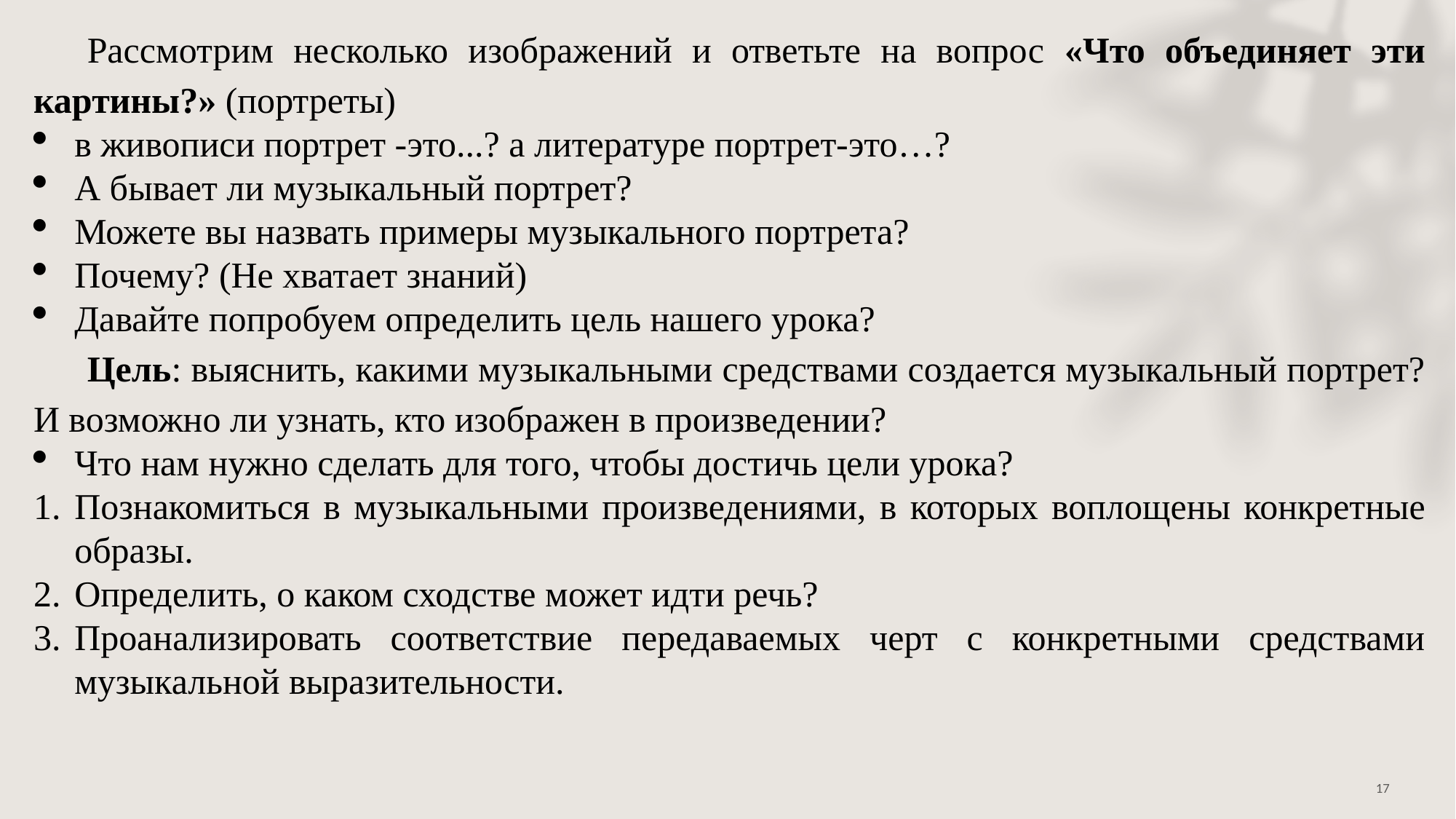

Рассмотрим несколько изображений и ответьте на вопрос «Что объединяет эти картины?» (портреты)
в живописи портрет -это...? а литературе портрет-это…?
А бывает ли музыкальный портрет?
Можете вы назвать примеры музыкального портрета?
Почему? (Не хватает знаний)
Давайте попробуем определить цель нашего урока?
Цель: выяснить, какими музыкальными средствами создается музыкальный портрет? И возможно ли узнать, кто изображен в произведении?
Что нам нужно сделать для того, чтобы достичь цели урока?
Познакомиться в музыкальными произведениями, в которых воплощены конкретные образы.
Определить, о каком сходстве может идти речь?
Проанализировать соответствие передаваемых черт с конкретными средствами музыкальной выразительности.
17